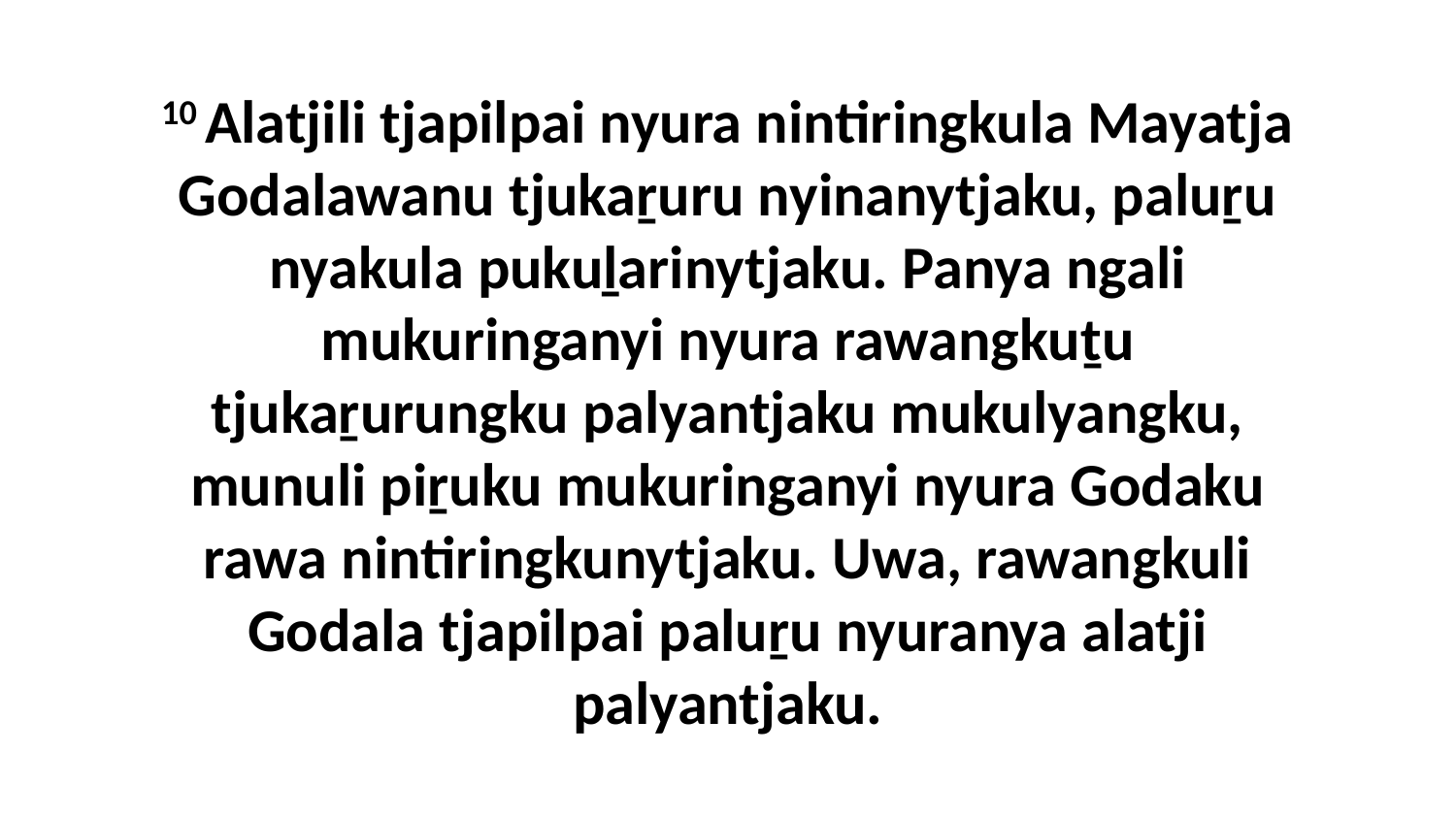

10 Alatjili tjapilpai nyura nintiringkula Mayatja Godalawanu tjukaṟuru nyinanytjaku, paluṟu nyakula pukuḻarinytjaku. Panya ngali mukuringanyi nyura rawangkuṯu tjukaṟurungku palyantjaku mukulyangku, munuli piṟuku mukuringanyi nyura Godaku rawa nintiringkunytjaku. Uwa, rawangkuli Godala tjapilpai paluṟu nyuranya alatji palyantjaku.